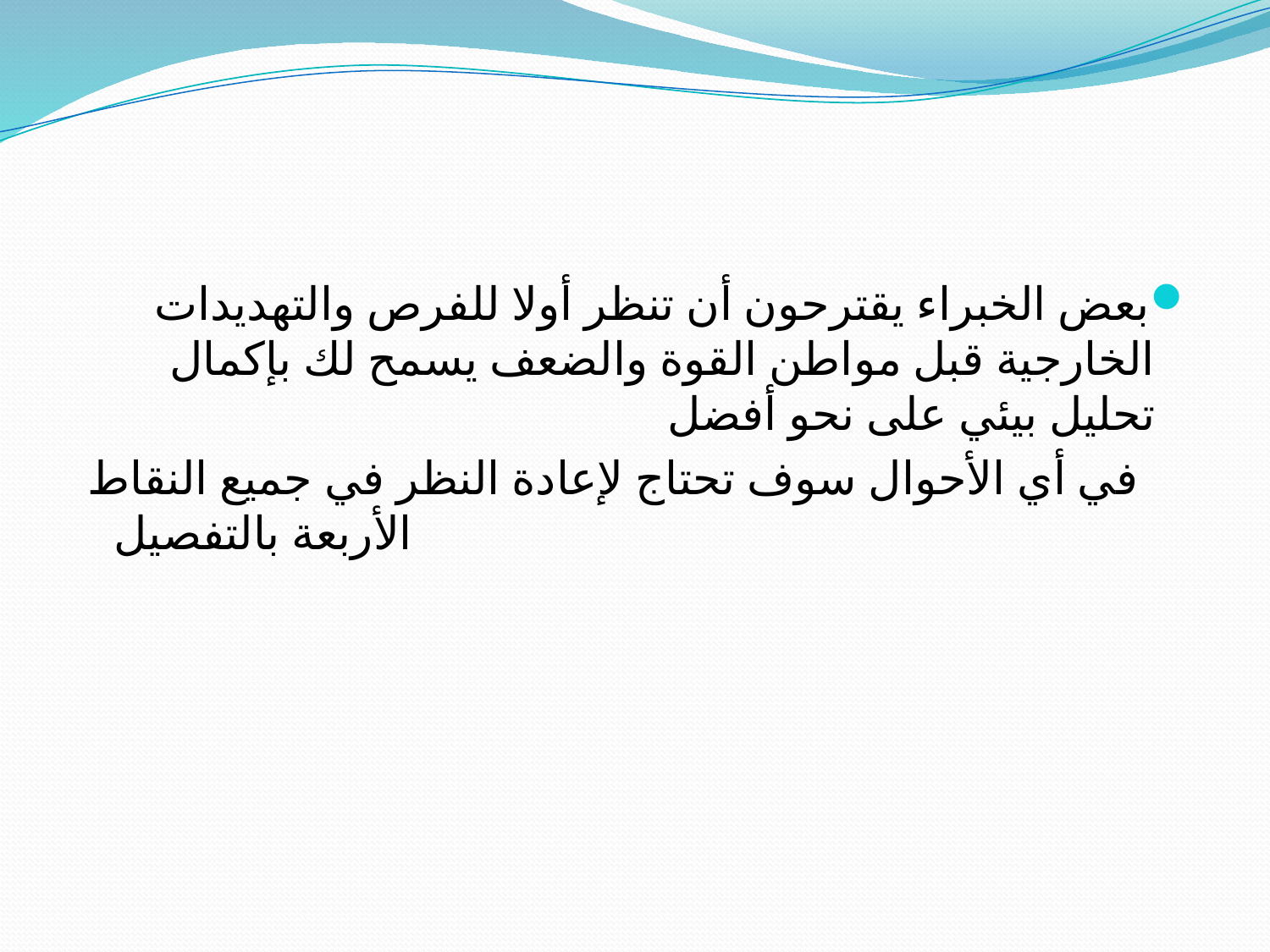

بعض الخبراء يقترحون أن تنظر أولا للفرص والتهديدات الخارجية قبل مواطن القوة والضعف يسمح لك بإكمال تحليل بيئي على نحو أفضل
 في أي الأحوال سوف تحتاج لإعادة النظر في جميع النقاط الأربعة بالتفصيل